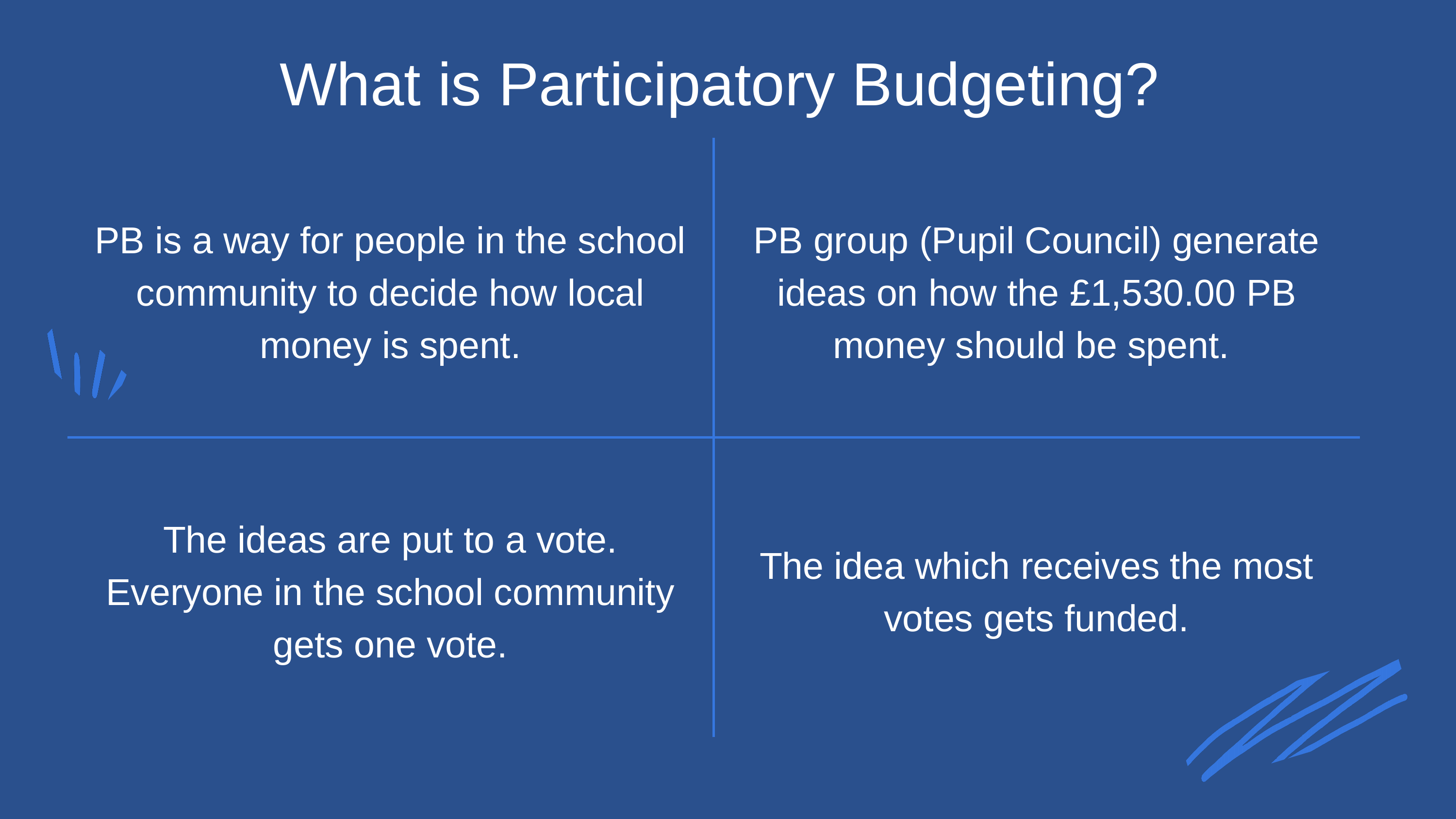

What is Participatory Budgeting?
| PB is a way for people in the school community to decide how local money is spent. | PB group (Pupil Council) generate ideas on how the £1,530.00 PB money should be spent. |
| --- | --- |
| The ideas are put to a vote. Everyone in the school community gets one vote. | The idea which receives the most votes gets funded. |